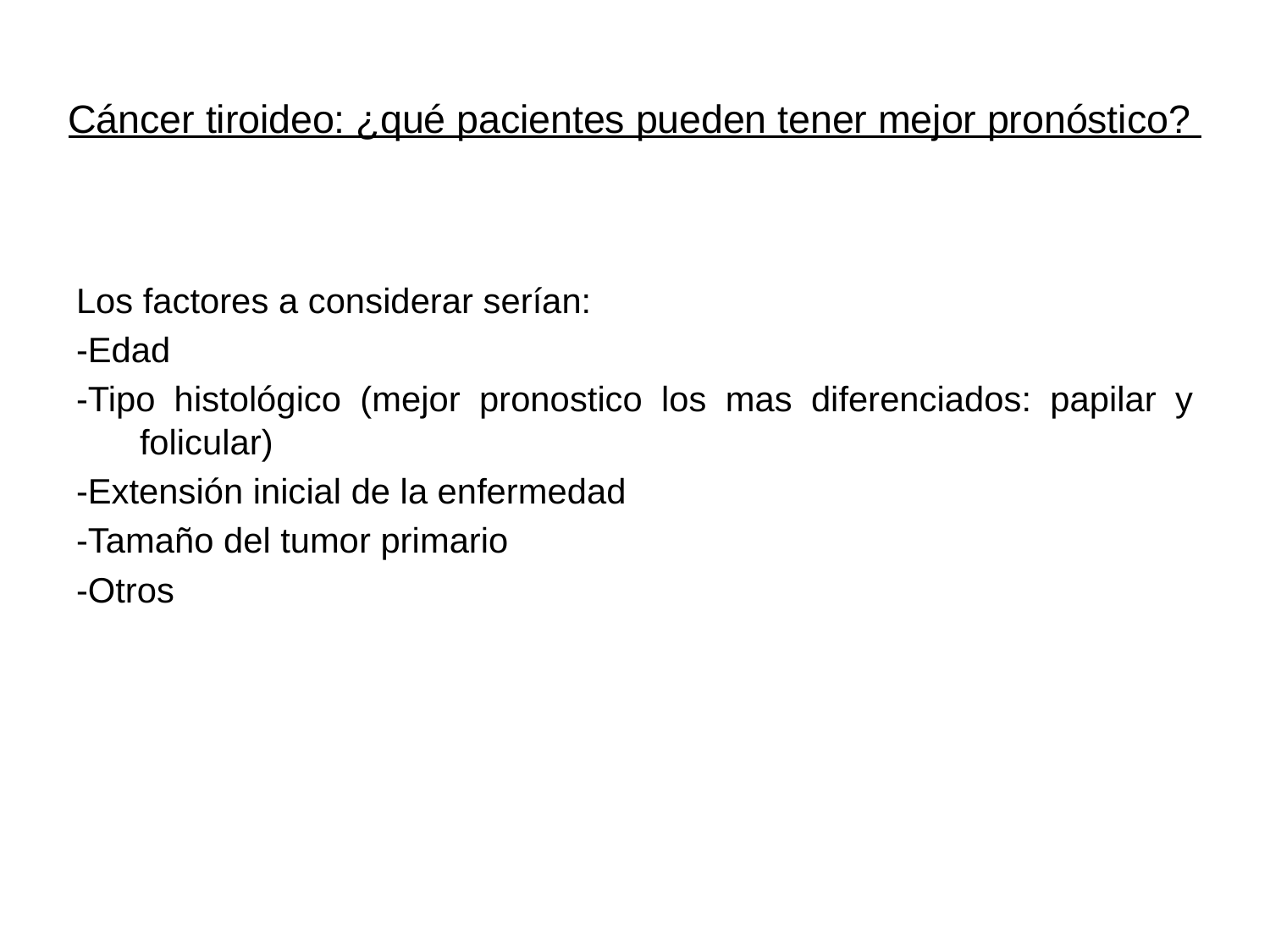

# Cáncer tiroideo: ¿qué pacientes pueden tener mejor pronóstico?

Los factores a considerar serían:
-Edad
-Tipo histológico (mejor pronostico los mas diferenciados: papilar y folicular)
-Extensión inicial de la enfermedad
-Tamaño del tumor primario
-Otros